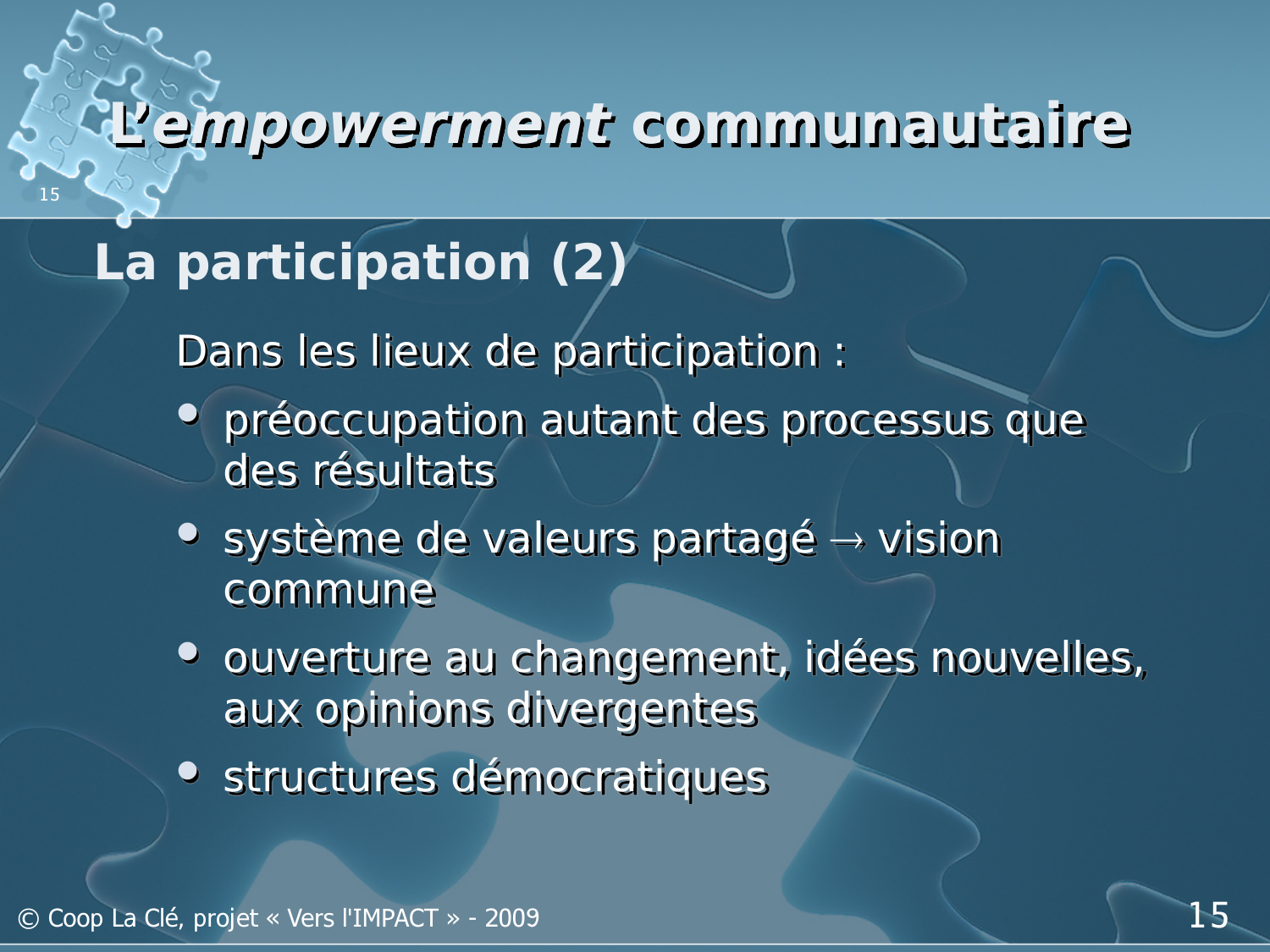

# L’empowerment communautaire
15
La participation (2)
Dans les lieux de participation :
préoccupation autant des processus que des résultats
système de valeurs partagé → vision commune
ouverture au changement, idées nouvelles, aux opinions divergentes
structures démocratiques
15
© Coop La Clé, projet « Vers l'IMPACT » - 2009